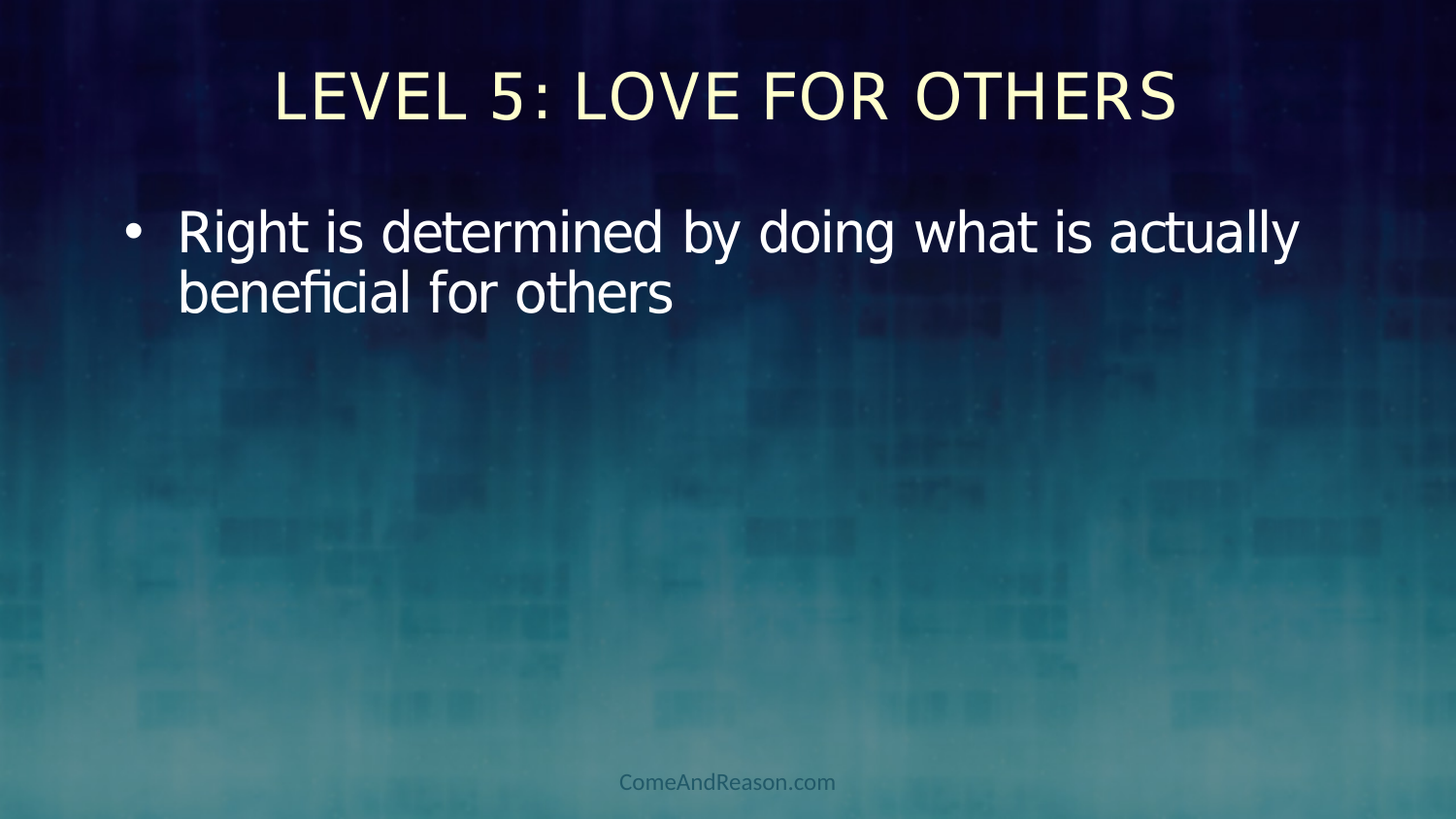

# Level 5: Love for Others
Right is determined by doing what is actually beneficial for others
ComeAndReason.com